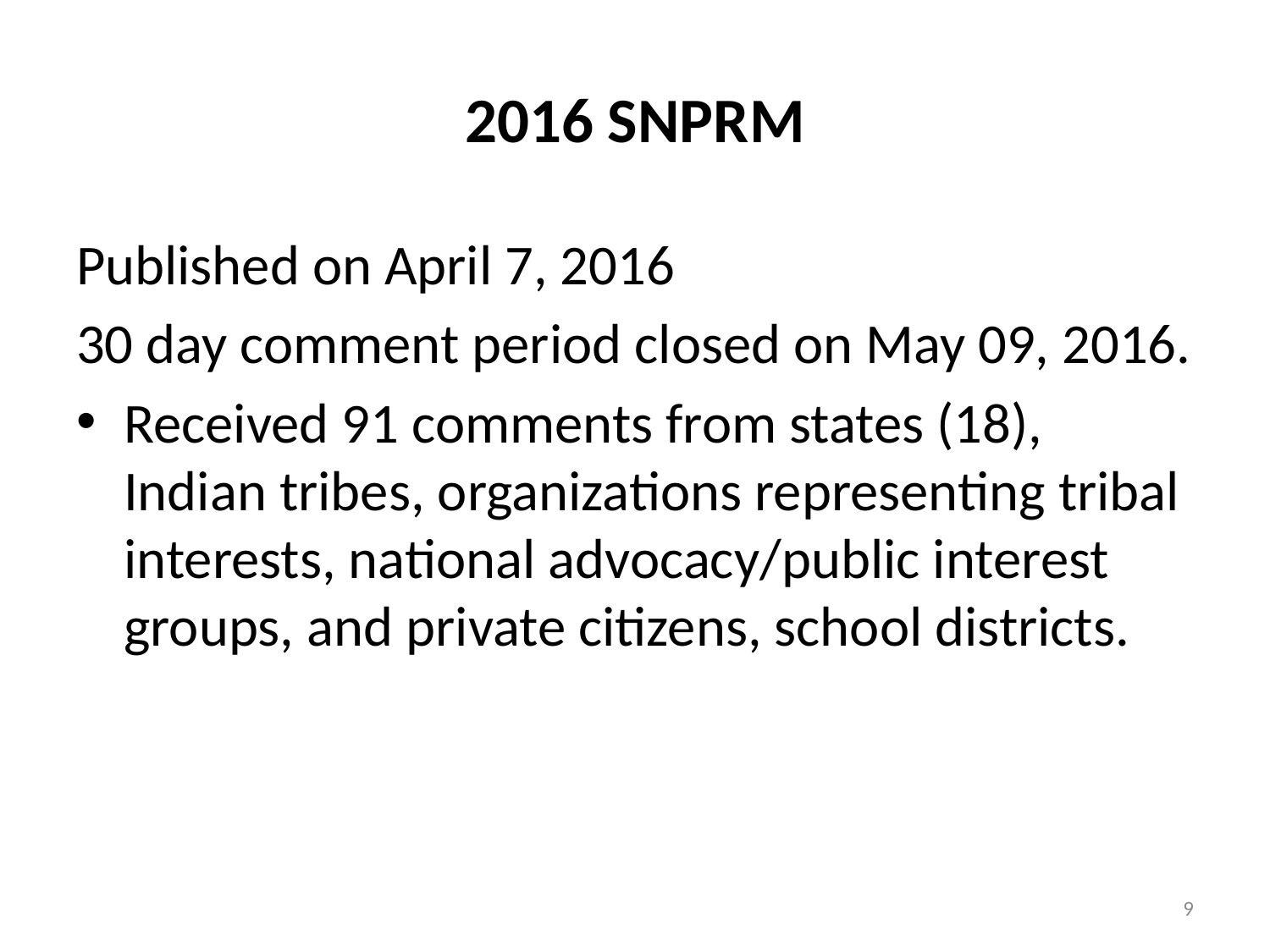

# 2016 SNPRM
Published on April 7, 2016
30 day comment period closed on May 09, 2016.
Received 91 comments from states (18), Indian tribes, organizations representing tribal interests, national advocacy/public interest groups, and private citizens, school districts.

9